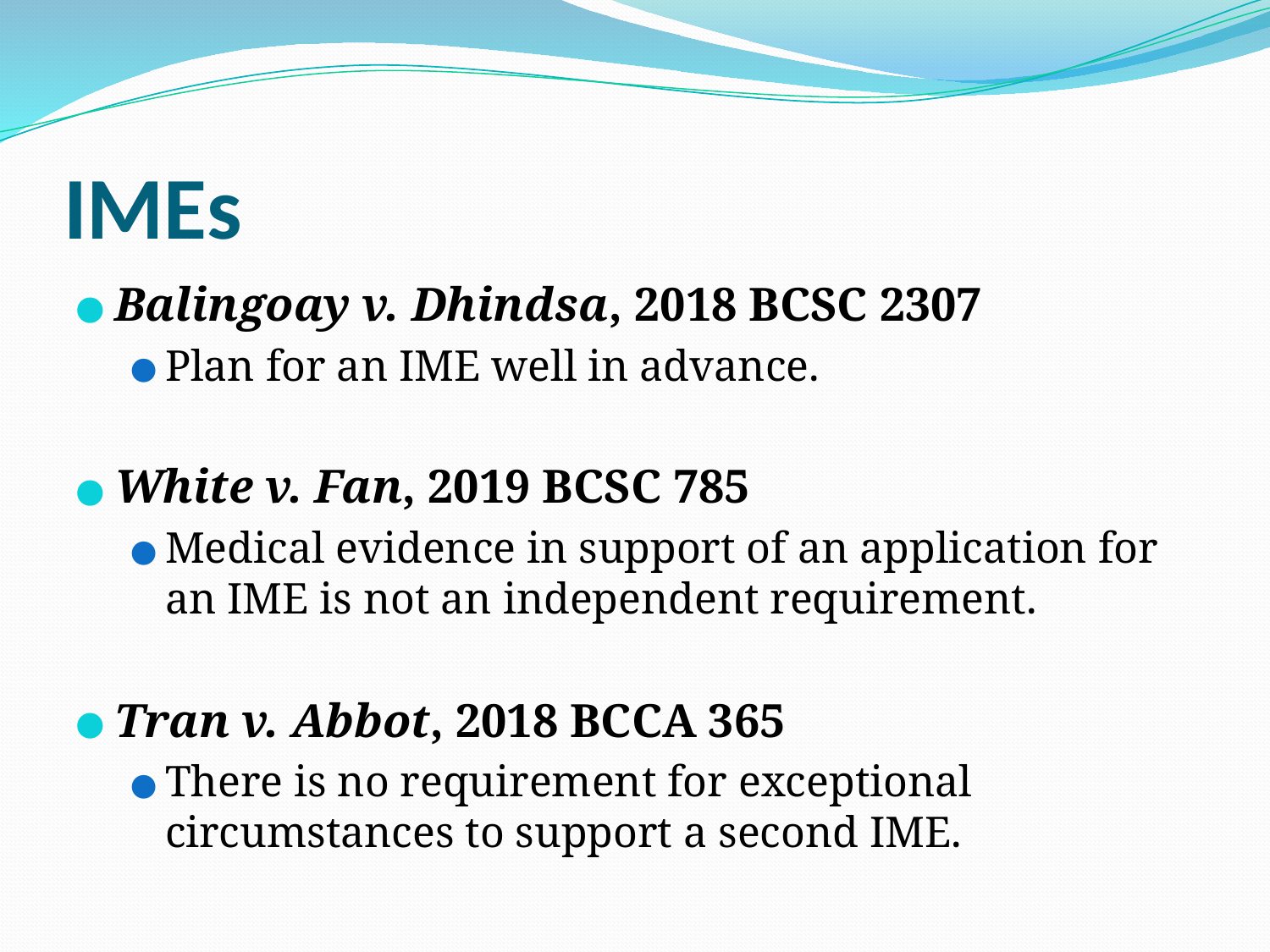

# IMEs
Balingoay v. Dhindsa, 2018 BCSC 2307
Plan for an IME well in advance.

White v. Fan, 2019 BCSC 785
Medical evidence in support of an application for an IME is not an independent requirement.

Tran v. Abbot, 2018 BCCA 365
There is no requirement for exceptional circumstances to support a second IME.